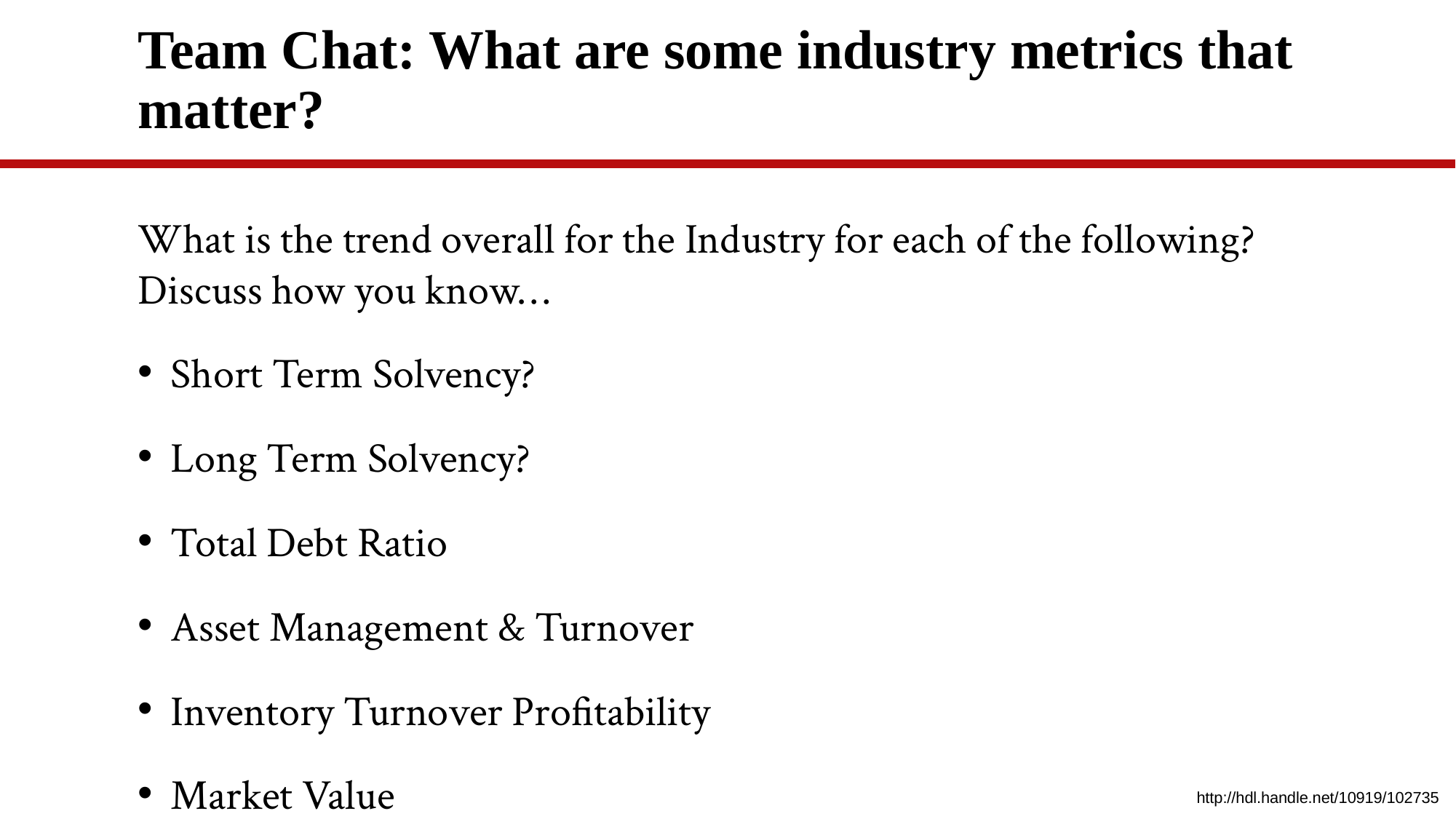

# Team Chat: What are some industry metrics that matter?
What is the trend overall for the Industry for each of the following?  Discuss how you know…
Short Term Solvency?
Long Term Solvency?
Total Debt Ratio
Asset Management & Turnover
Inventory Turnover Profitability
Market Value

http://hdl.handle.net/10919/102735